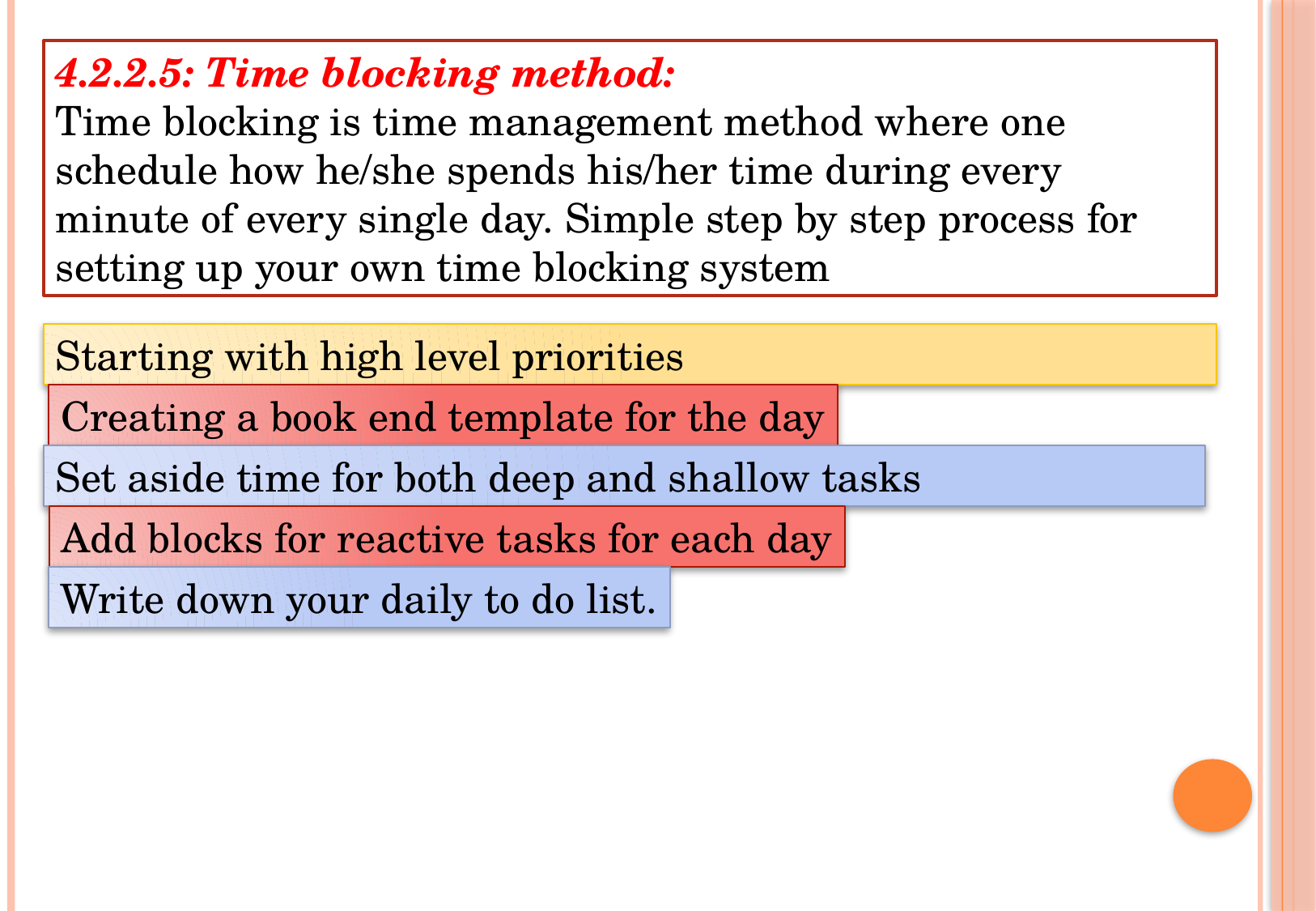

4.2.2.5: Time blocking method:
Time blocking is time management method where one schedule how he/she spends his/her time during every minute of every single day. Simple step by step process for setting up your own time blocking system
Starting with high level priorities
Creating a book end template for the day
Set aside time for both deep and shallow tasks
Add blocks for reactive tasks for each day
Write down your daily to do list.